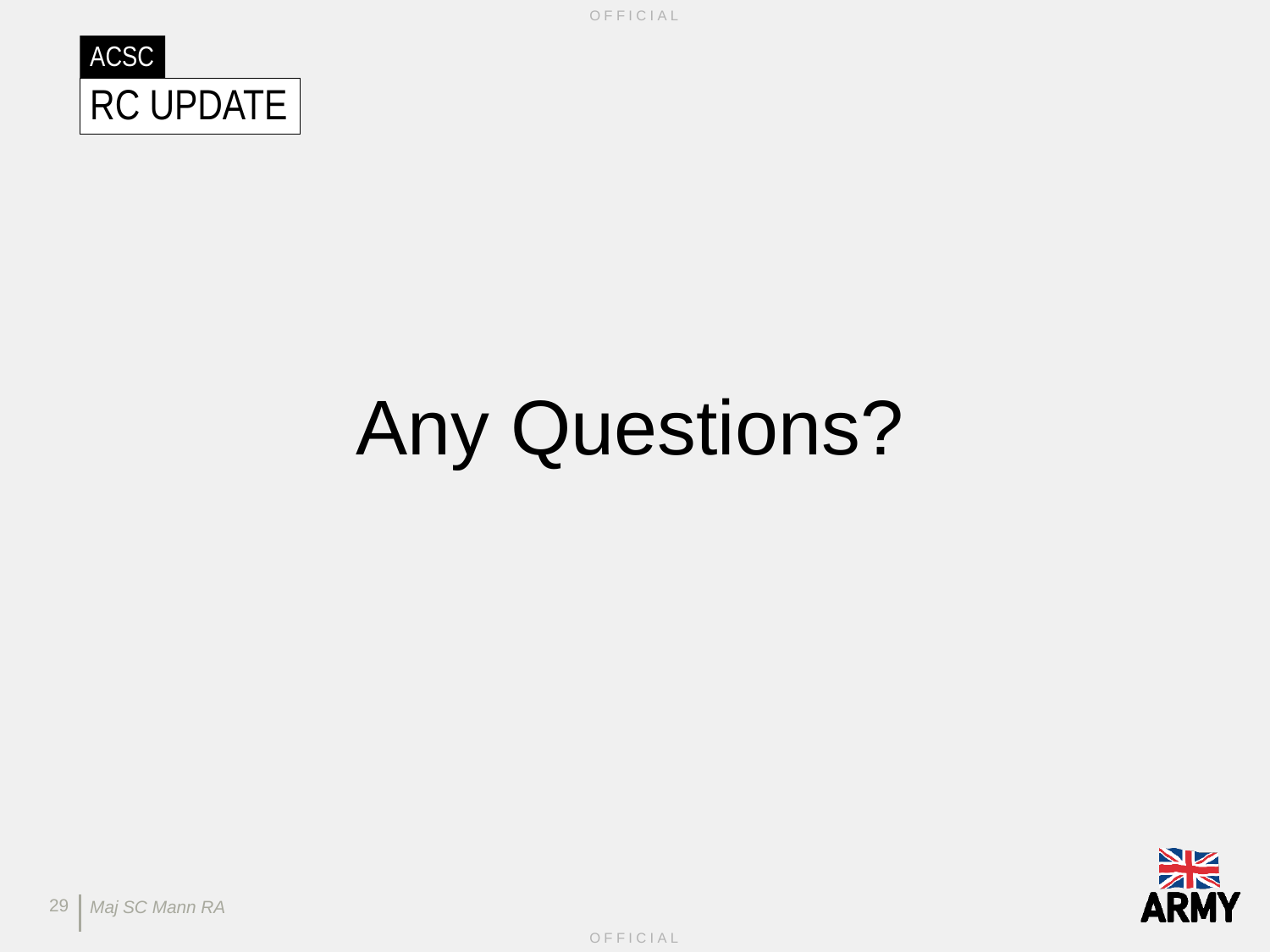

# ACSC
RC Update

Any Questions?
29
Maj SC Mann RA